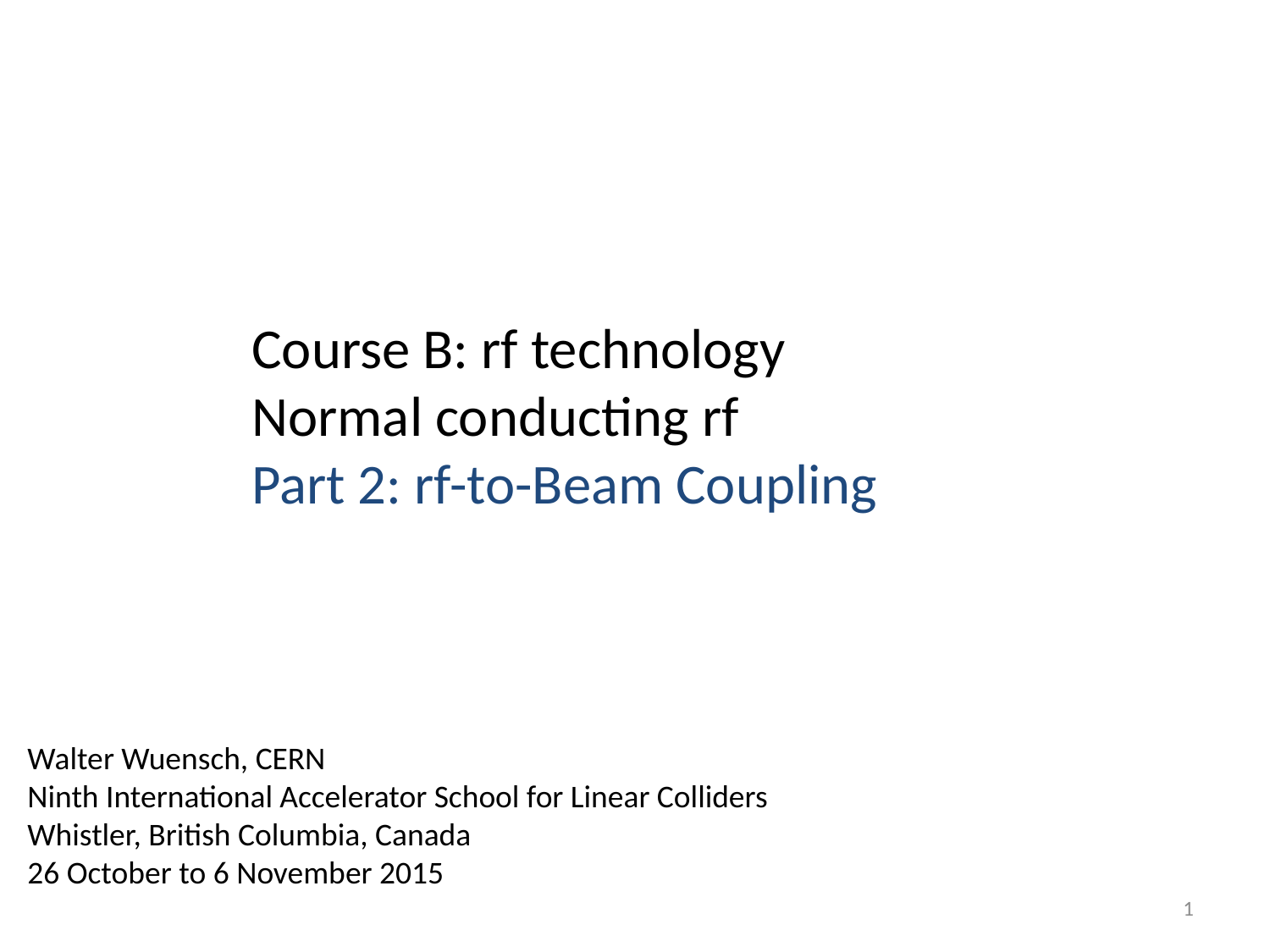

Course B: rf technology
Normal conducting rf
Part 2: rf-to-Beam Coupling
Walter Wuensch, CERN
Ninth International Accelerator School for Linear Colliders
Whistler, British Columbia, Canada
26 October to 6 November 2015
1